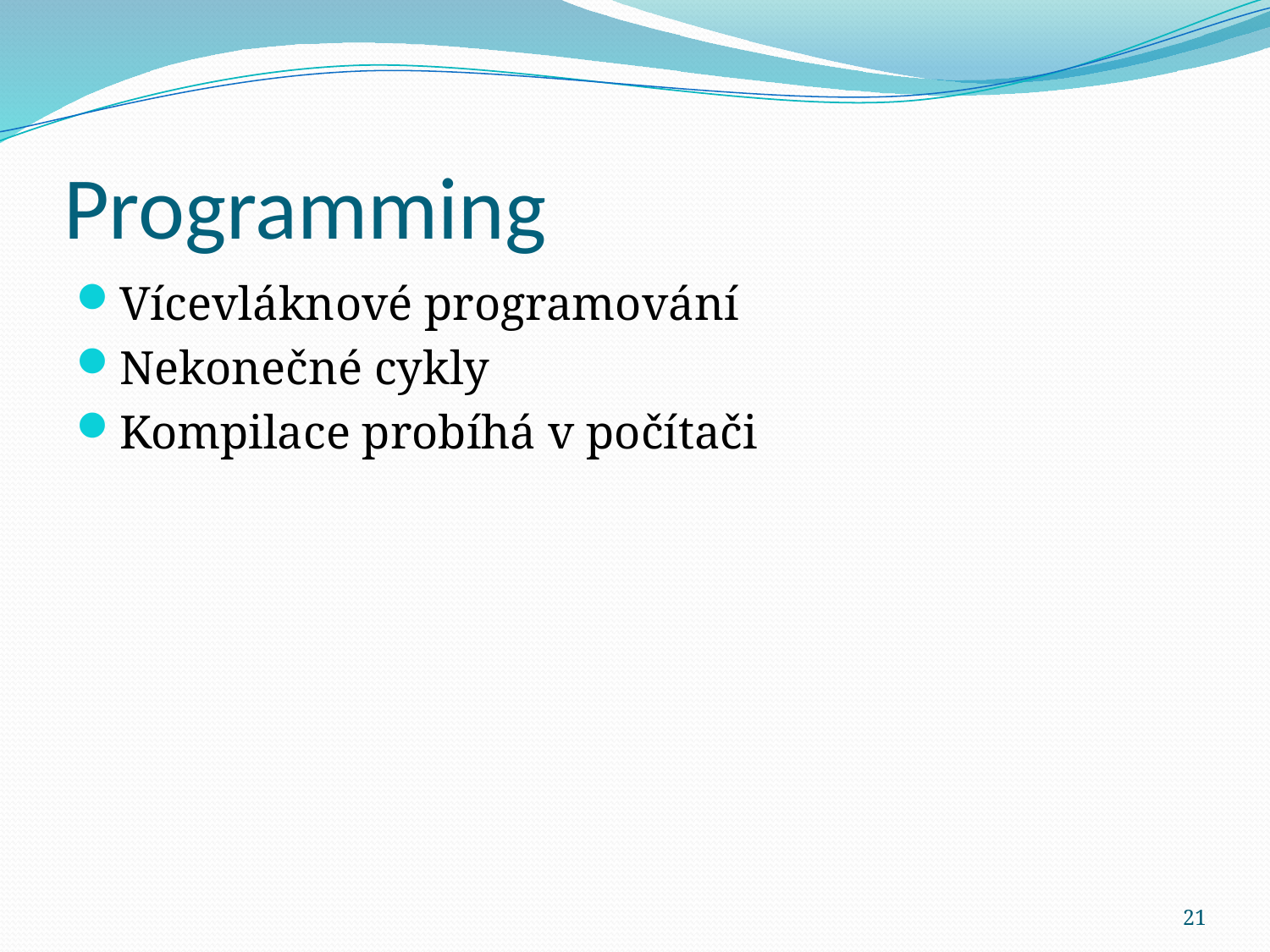

# Programming
Vícevláknové programování
Nekonečné cykly
Kompilace probíhá v počítači

21